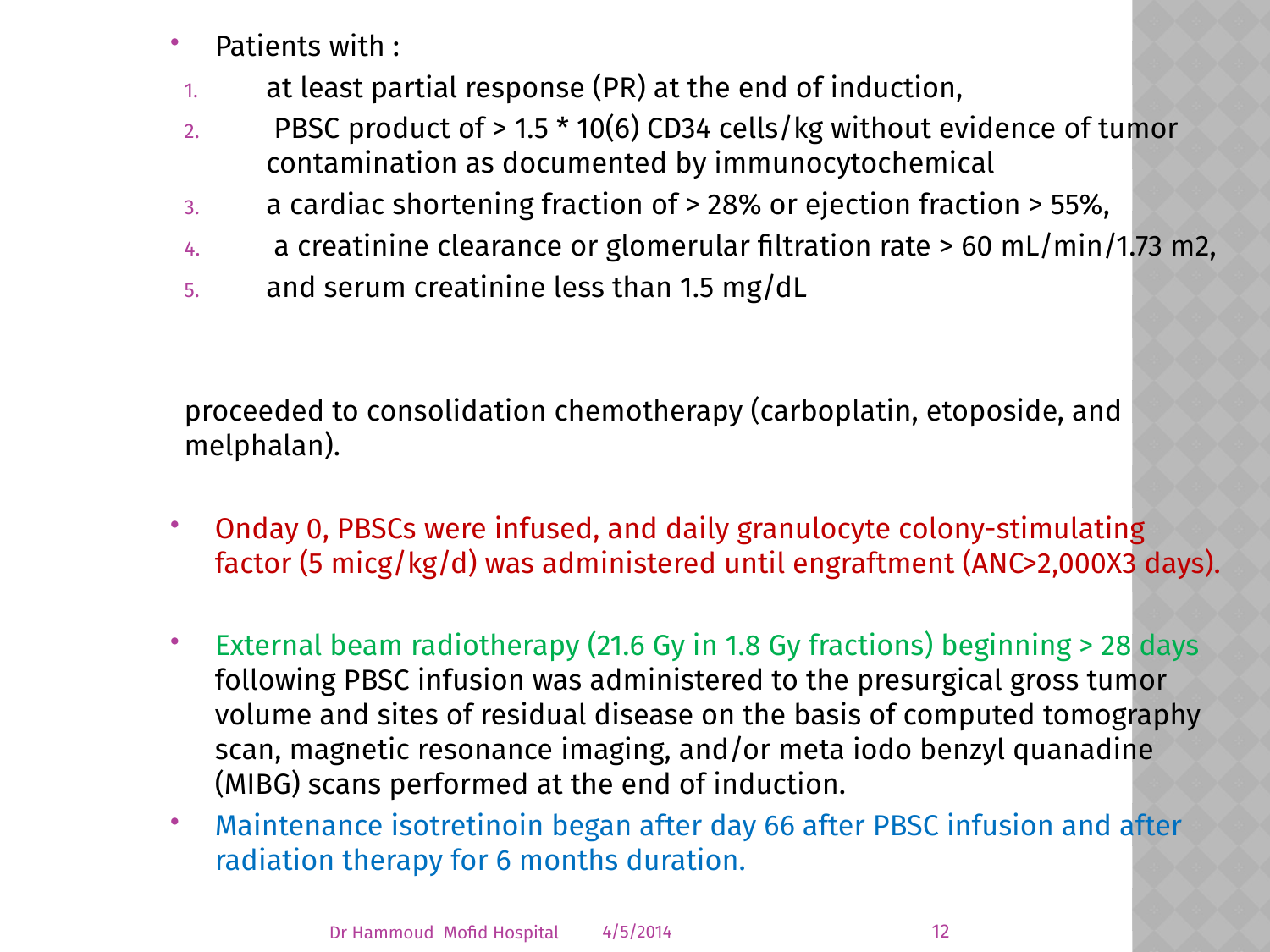

Patients with :
at least partial response (PR) at the end of induction,
 PBSC product of > 1.5 * 10(6) CD34 cells/kg without evidence of tumor contamination as documented by immunocytochemical
a cardiac shortening fraction of > 28% or ejection fraction > 55%,
 a creatinine clearance or glomerular filtration rate > 60 mL/min/1.73 m2,
and serum creatinine less than 1.5 mg/dL

proceeded to consolidation chemotherapy (carboplatin, etoposide, and melphalan).

Onday 0, PBSCs were infused, and daily granulocyte colony-stimulating factor (5 micg/kg/d) was administered until engraftment (ANC>2,000X3 days).

External beam radiotherapy (21.6 Gy in 1.8 Gy fractions) beginning > 28 days following PBSC infusion was administered to the presurgical gross tumor volume and sites of residual disease on the basis of computed tomography scan, magnetic resonance imaging, and/or meta iodo benzyl quanadine (MIBG) scans performed at the end of induction.
Maintenance isotretinoin began after day 66 after PBSC infusion and after radiation therapy for 6 months duration.
12
Dr Hammoud  Mofid Hospital
4/5/2014